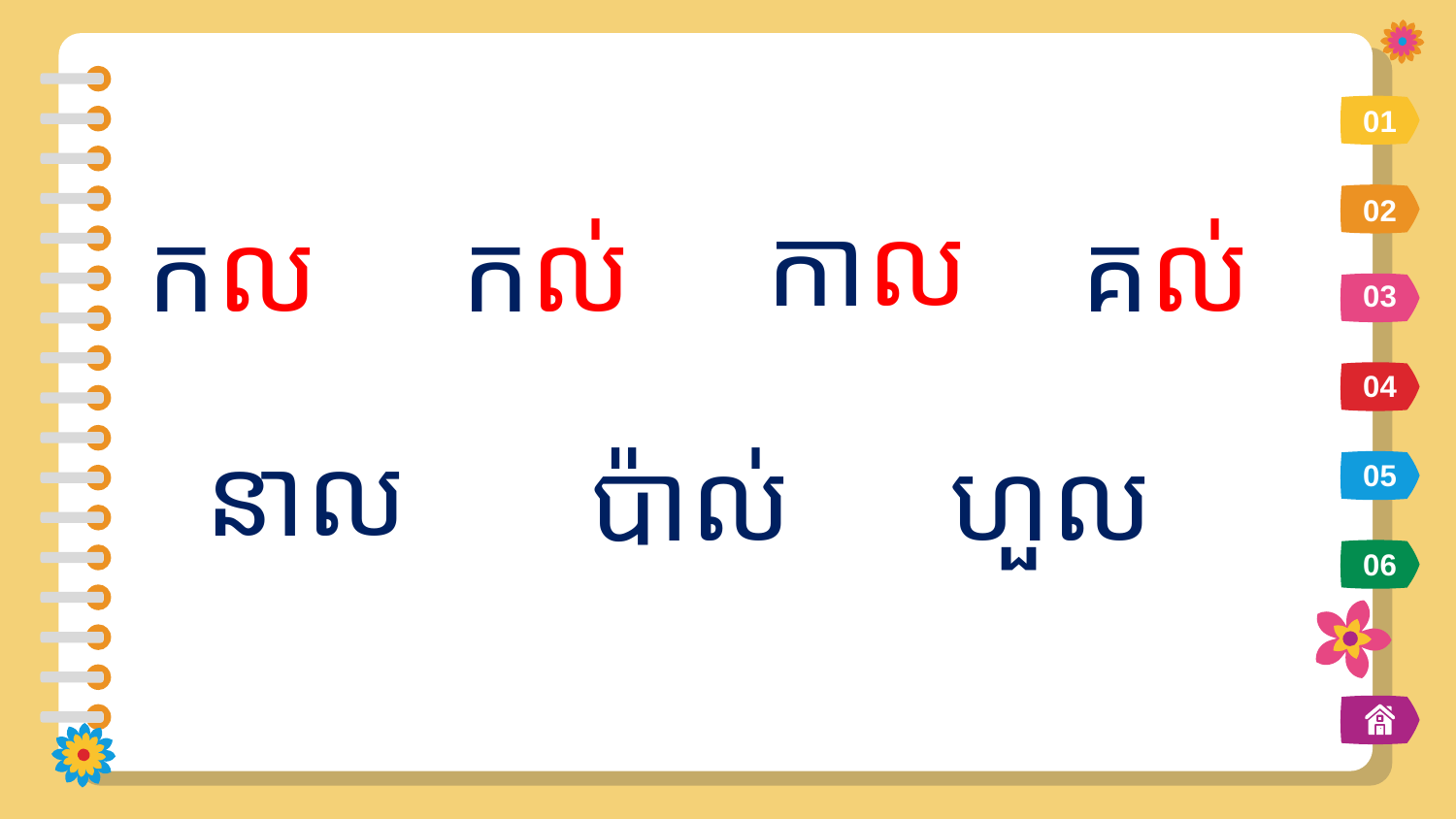

01
កាល
កល
កល់
គល់
02
03
04
នាល
ប៉ាល់
ហួល
05
06